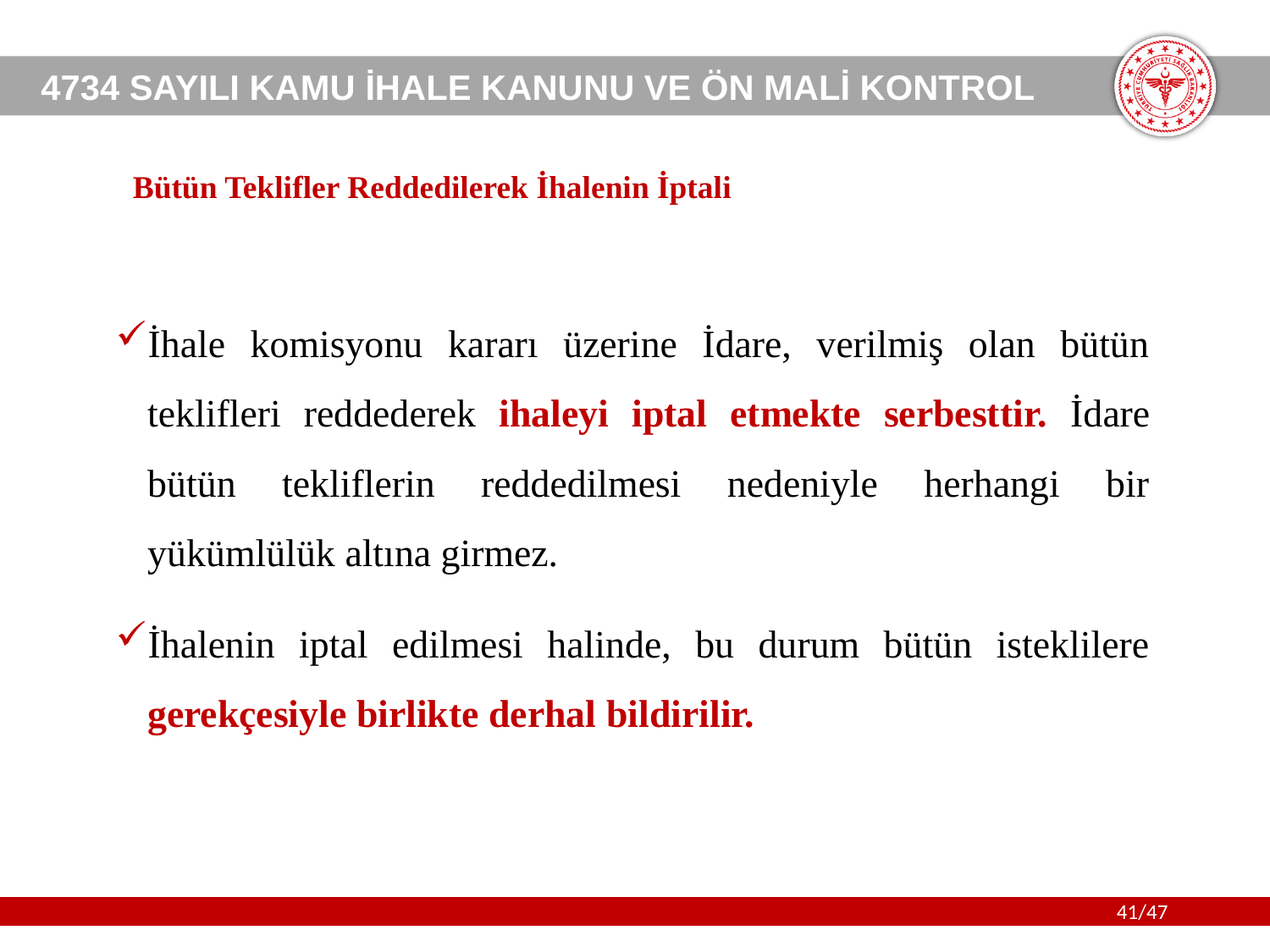

# Bütün Teklifler Reddedilerek İhalenin İptali
İhale komisyonu kararı üzerine İdare, verilmiş olan bütün teklifleri reddederek ihaleyi iptal etmekte serbesttir. İdare bütün tekliflerin reddedilmesi nedeniyle herhangi bir yükümlülük altına girmez.
İhalenin iptal edilmesi halinde, bu durum bütün isteklilere gerekçesiyle birlikte derhal bildirilir.